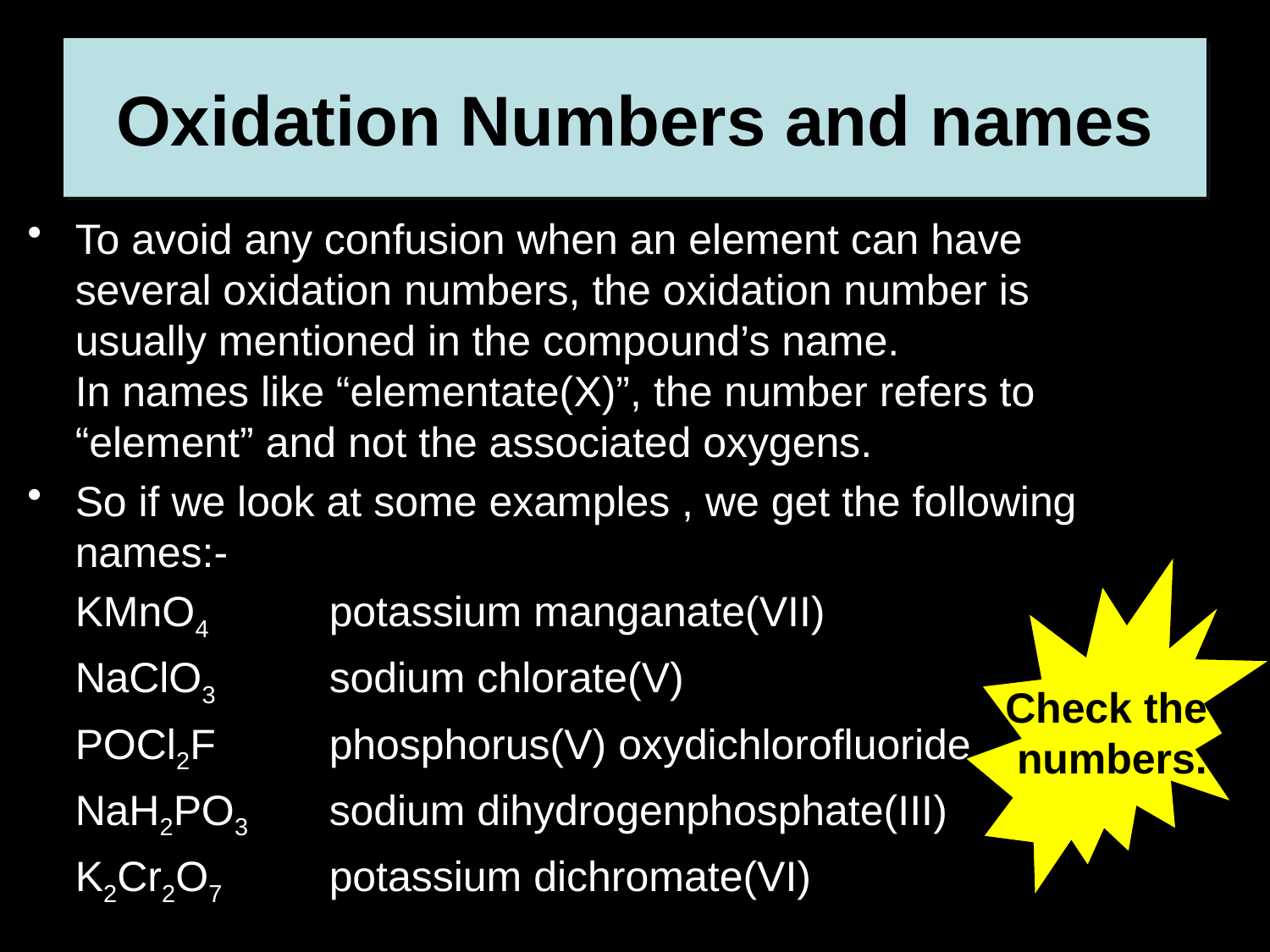

# Oxidation Numbers and names
To avoid any confusion when an element can have several oxidation numbers, the oxidation number is usually mentioned in the compound’s name.
In names like “elementate(X)”, the number refers to “element” and not the associated oxygens.
So if we look at some examples , we get the following names:-
	KMnO4	potassium manganate(VII)
	NaClO3	sodium chlorate(V)
	POCl2F	phosphorus(V) oxydichlorofluoride
	NaH2PO3	sodium dihydrogenphosphate(III)
	K2Cr2O7	potassium dichromate(VI)
Check the
 numbers.